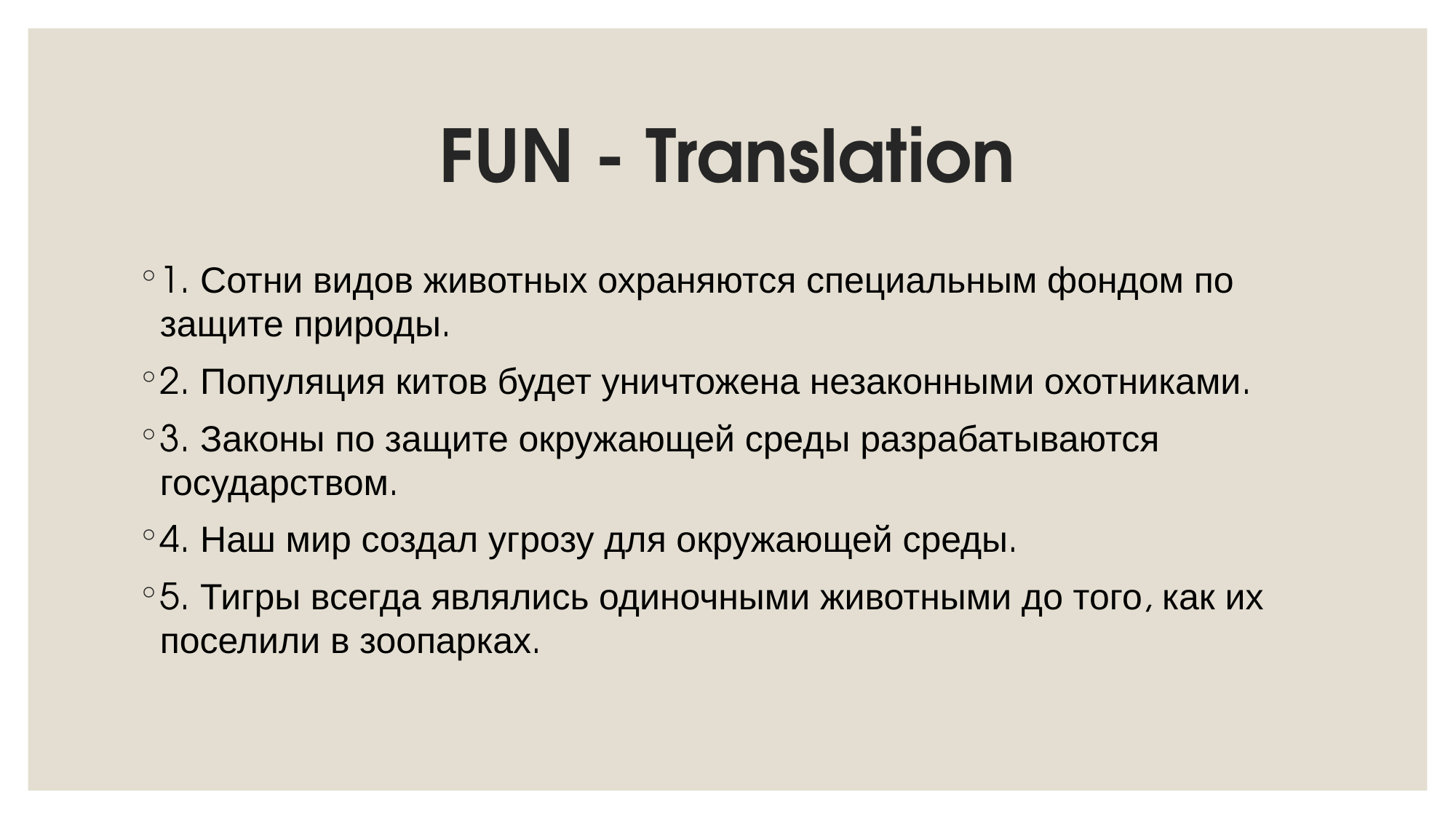

# FUN - Translation
1. Сотни видов животных охраняются специальным фондом по защите природы.
2. Популяция китов будет уничтожена незаконными охотниками.
3. Законы по защите окружающей среды разрабатываются государством.
4. Наш мир создал угрозу для окружающей среды.
5. Тигры всегда являлись одиночными животными до того, как их поселили в зоопарках.